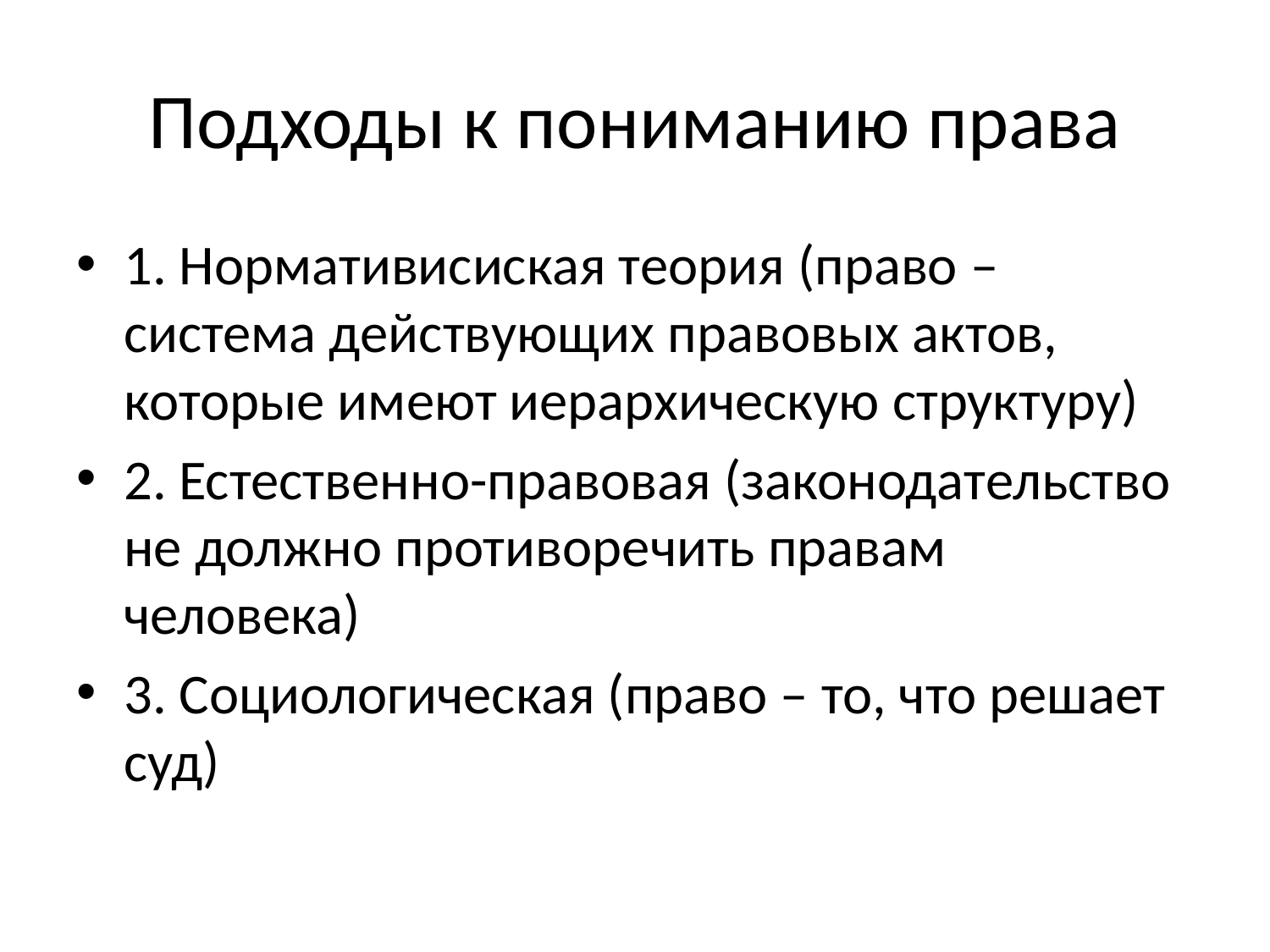

# Подходы к пониманию права
1. Нормативисиская теория (право – система действующих правовых актов, которые имеют иерархическую структуру)
2. Естественно-правовая (законодательство не должно противоречить правам человека)
3. Социологическая (право – то, что решает суд)